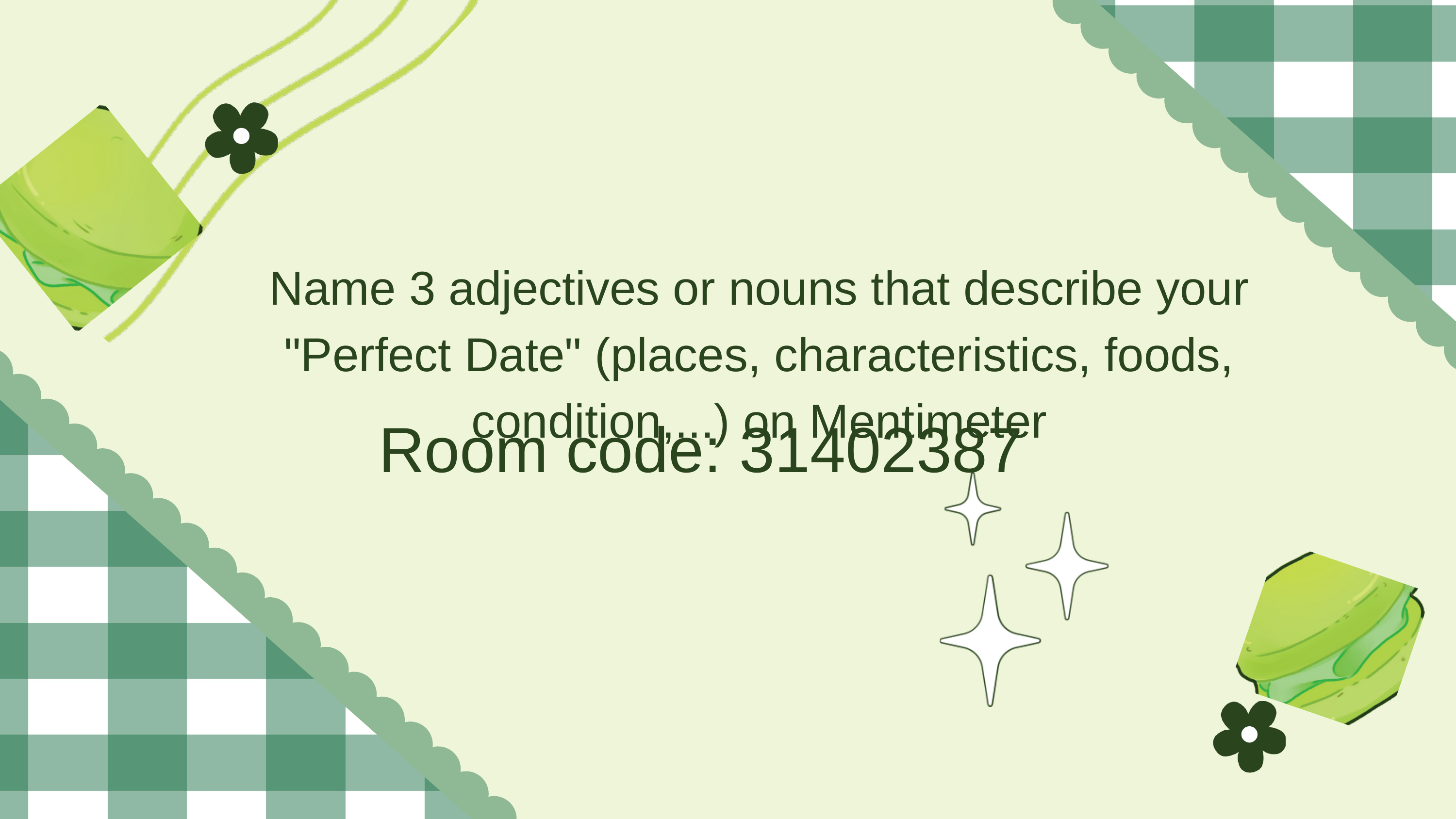

Name 3 adjectives or nouns that describe your "Perfect Date" (places, characteristics, foods, condition,...) on Mentimeter

Room code: 31402387